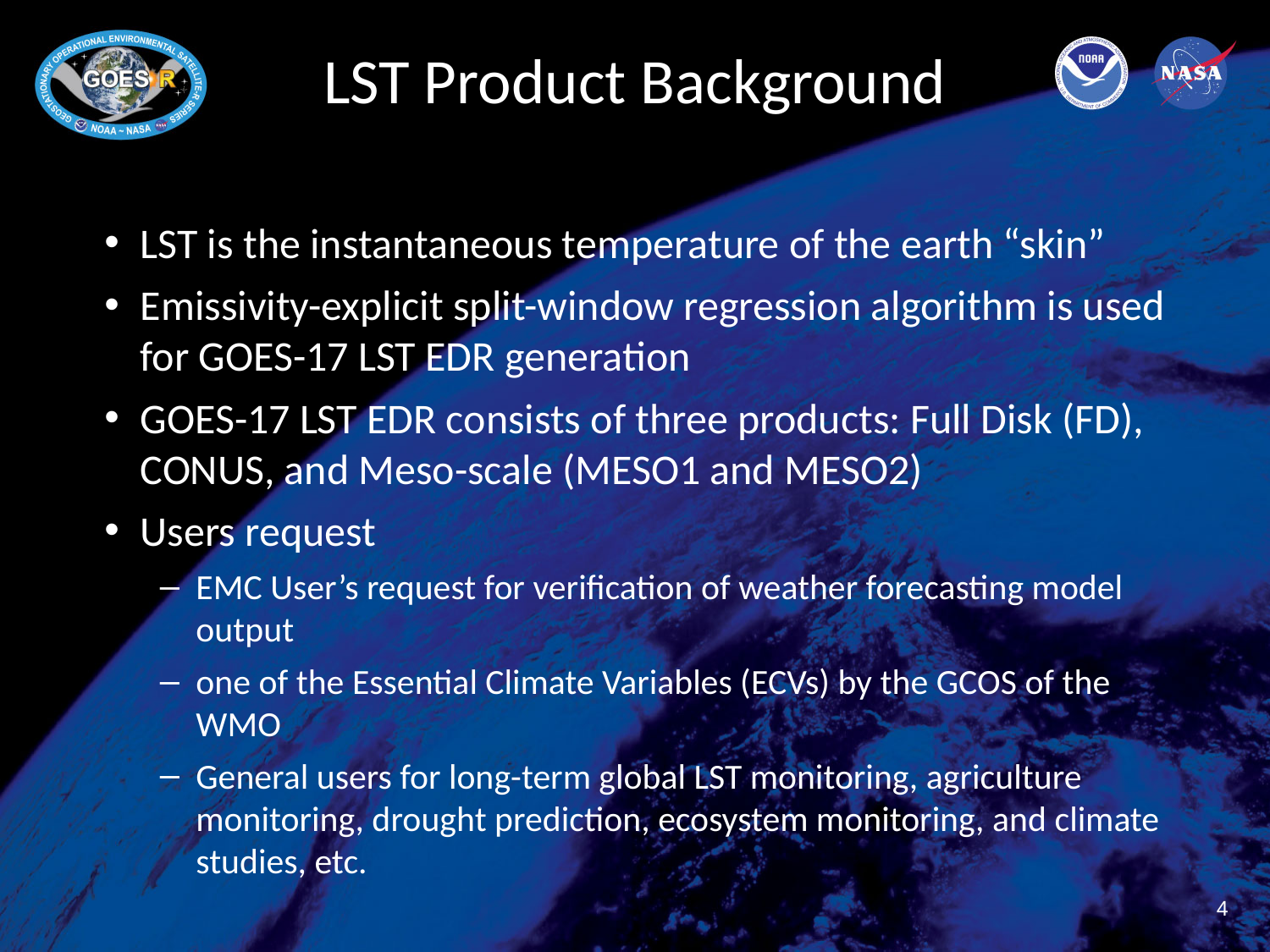

# LST Product Background
LST is the instantaneous temperature of the earth “skin”
Emissivity-explicit split-window regression algorithm is used for GOES-17 LST EDR generation
GOES-17 LST EDR consists of three products: Full Disk (FD), CONUS, and Meso-scale (MESO1 and MESO2)
Users request
EMC User’s request for verification of weather forecasting model output
one of the Essential Climate Variables (ECVs) by the GCOS of the WMO
General users for long-term global LST monitoring, agriculture monitoring, drought prediction, ecosystem monitoring, and climate studies, etc.
4